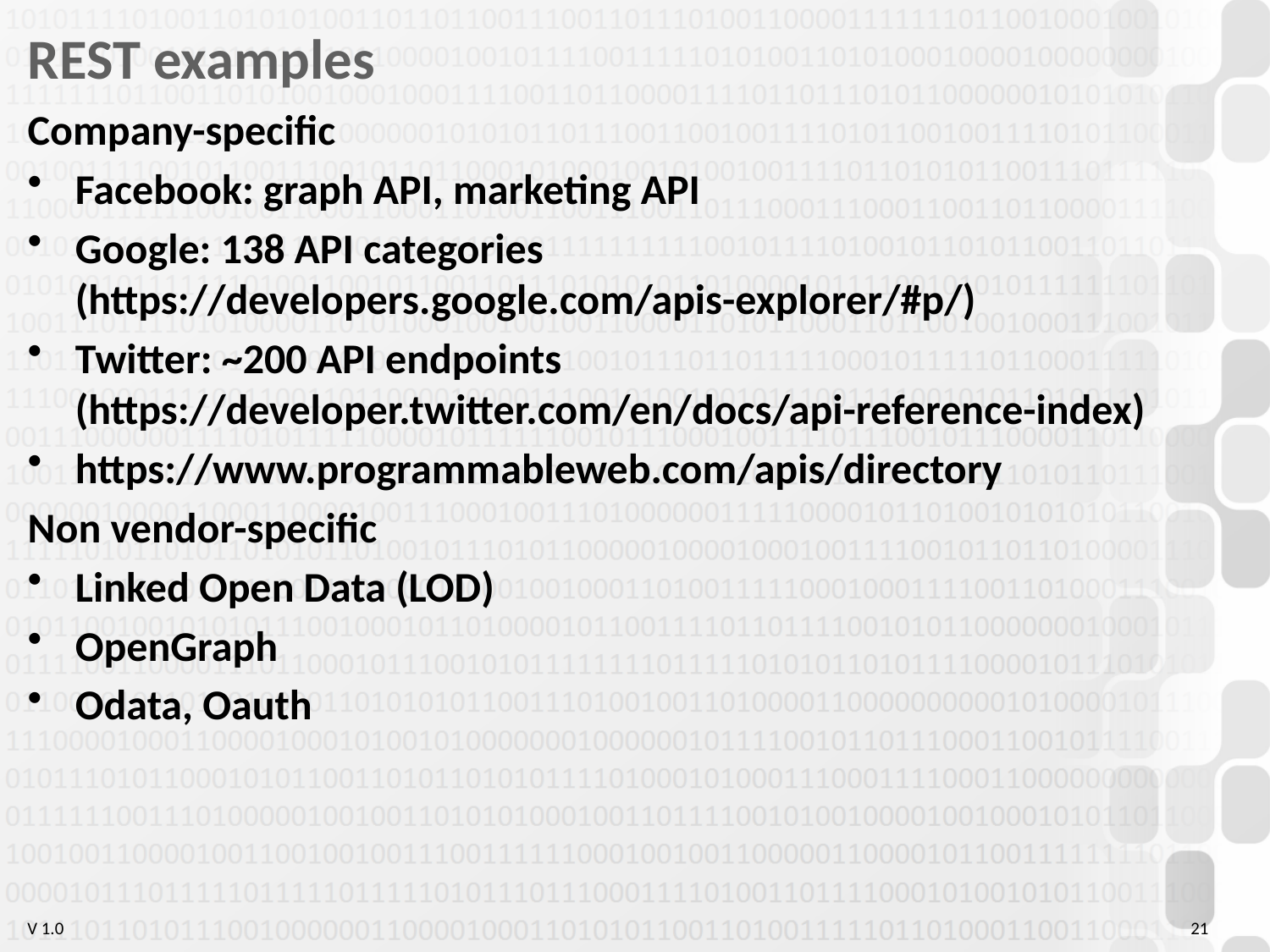

# REST examples
Company-specific
Facebook: graph API, marketing API
Google: 138 API categories
(https://developers.google.com/apis-explorer/#p/)
Twitter: ~200 API endpoints
(https://developer.twitter.com/en/docs/api-reference-index)
https://www.programmableweb.com/apis/directory
Non vendor-specific
Linked Open Data (LOD)
OpenGraph
Odata, Oauth

21